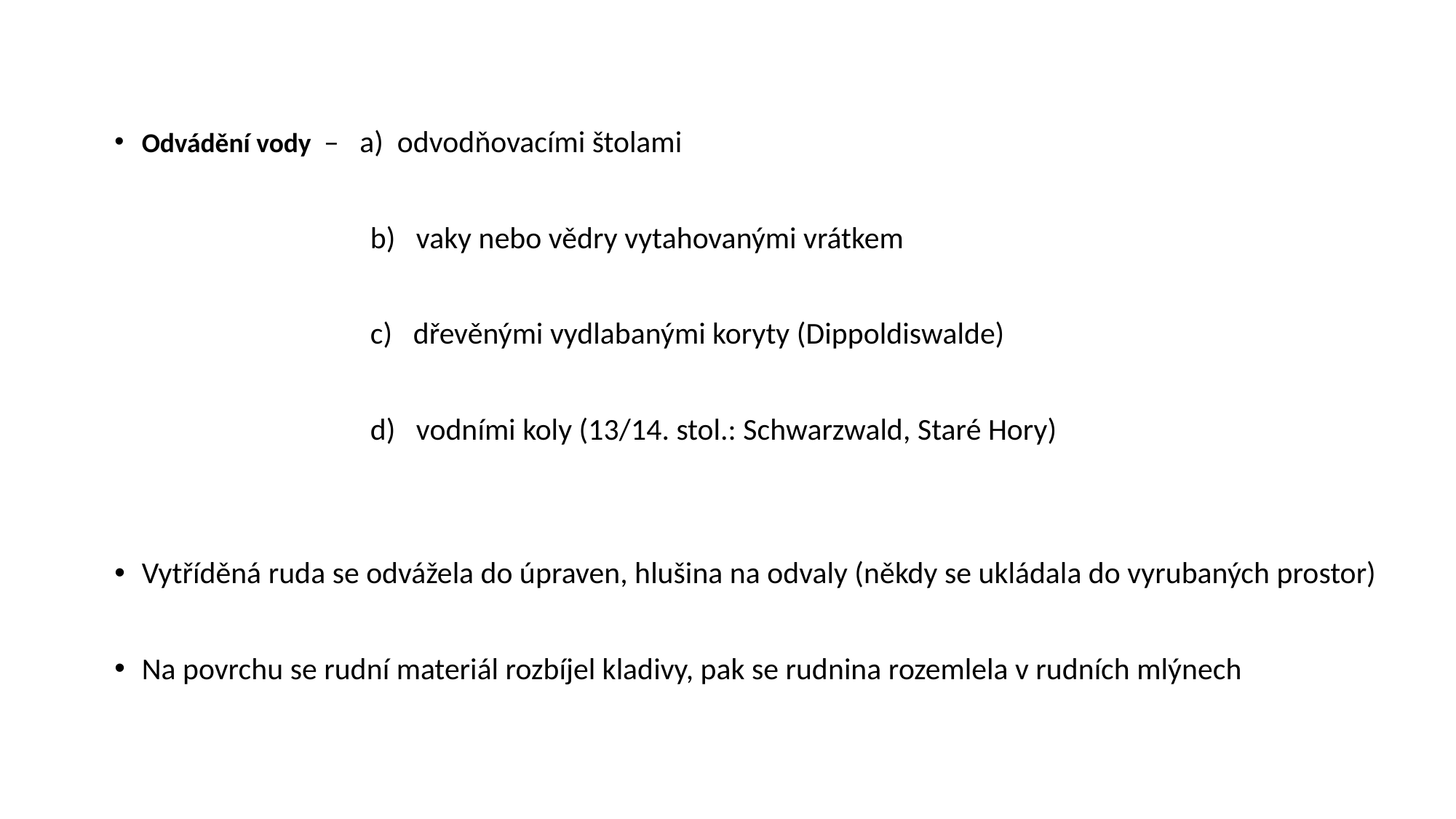

Odvádění vody  –   a)  odvodňovacími štolami

                                     b)   vaky nebo vědry vytahovanými vrátkem

                                     c)   dřevěnými vydlabanými koryty (Dippoldiswalde)

                                     d)   vodními koly (13/14. stol.: Schwarzwald, Staré Hory)

Vytříděná ruda se odvážela do úpraven, hlušina na odvaly (někdy se ukládala do vyrubaných prostor)

Na povrchu se rudní materiál rozbíjel kladivy, pak se rudnina rozemlela v rudních mlýnech